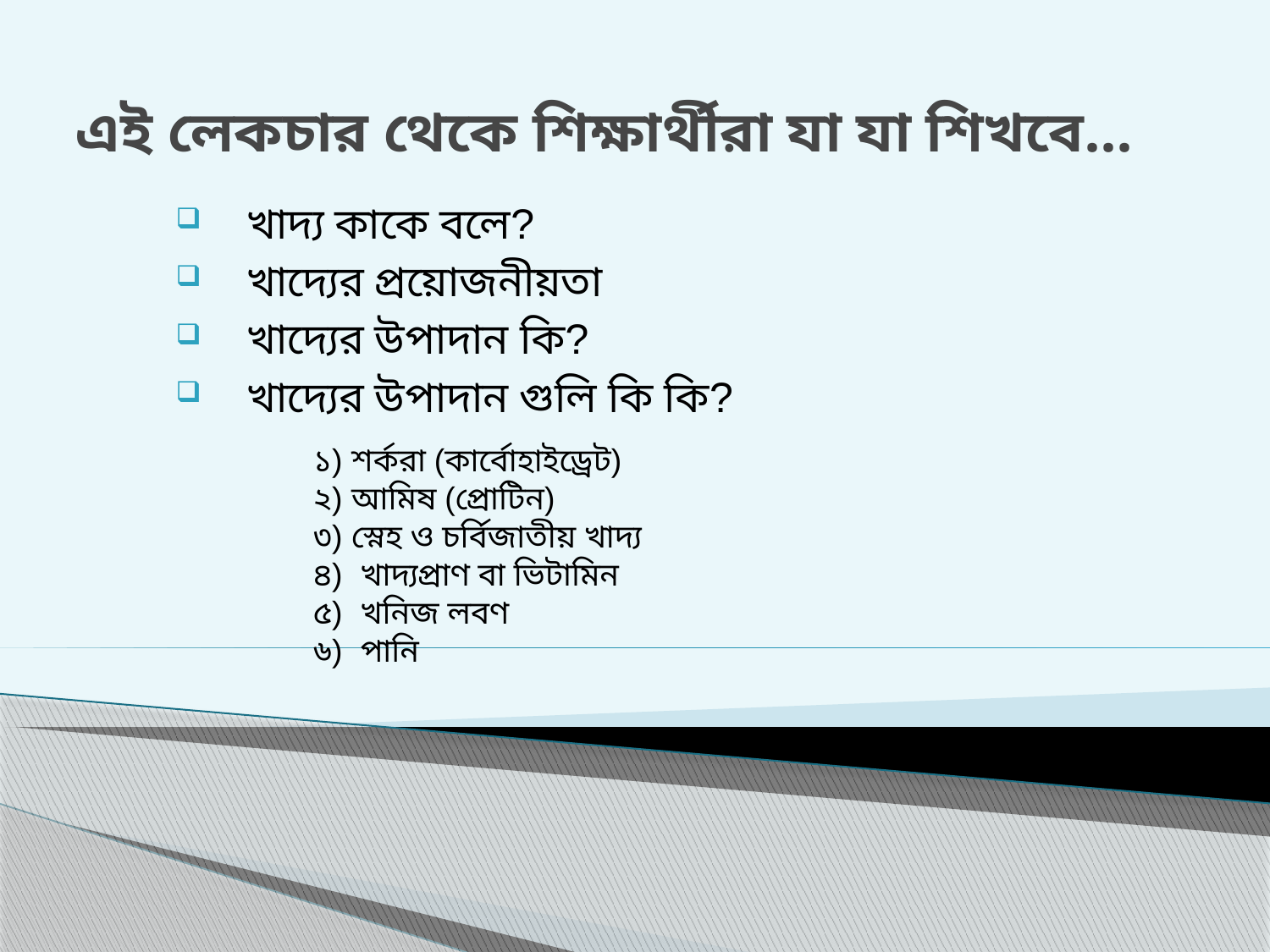

# এই লেকচার থেকে শিক্ষার্থীরা যা যা শিখবে…
খাদ্য কাকে বলে?
খাদ্যের প্রয়োজনীয়তা
খাদ্যের উপাদান কি?
খাদ্যের উপাদান গুলি কি কি?

১) শর্করা (কার্বোহাইড্রেট)
২) আমিষ (প্রোটিন)
৩) স্নেহ ও চর্বিজাতীয় খাদ্য
৪)  খাদ্যপ্রাণ বা ভিটামিন
৫)  খনিজ লবণ
৬)  পানি